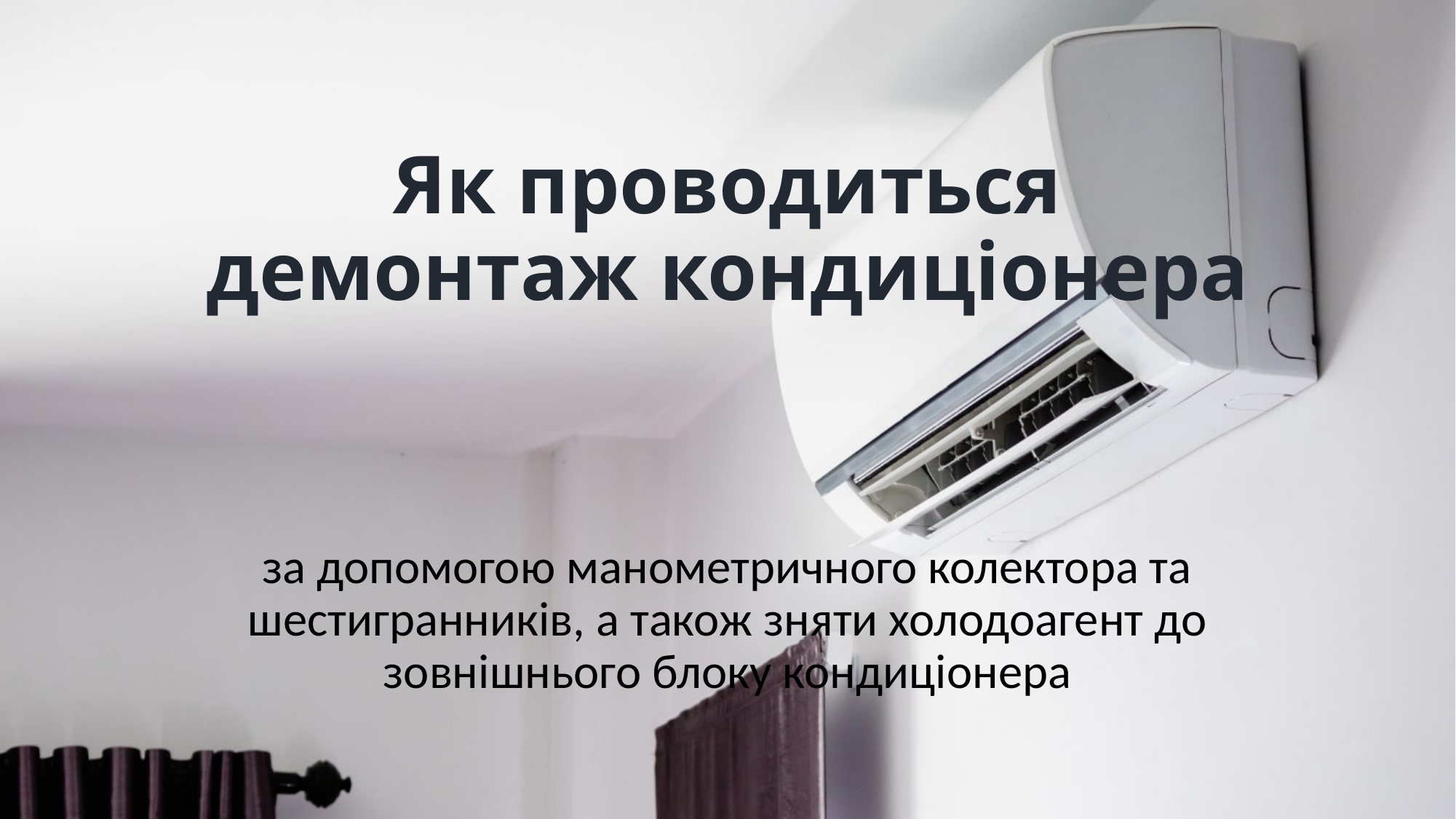

# Як проводиться демонтаж кондиціонера
за допомогою манометричного колектора та шестигранників, а також зняти холодоагент до зовнішнього блоку кондиціонера